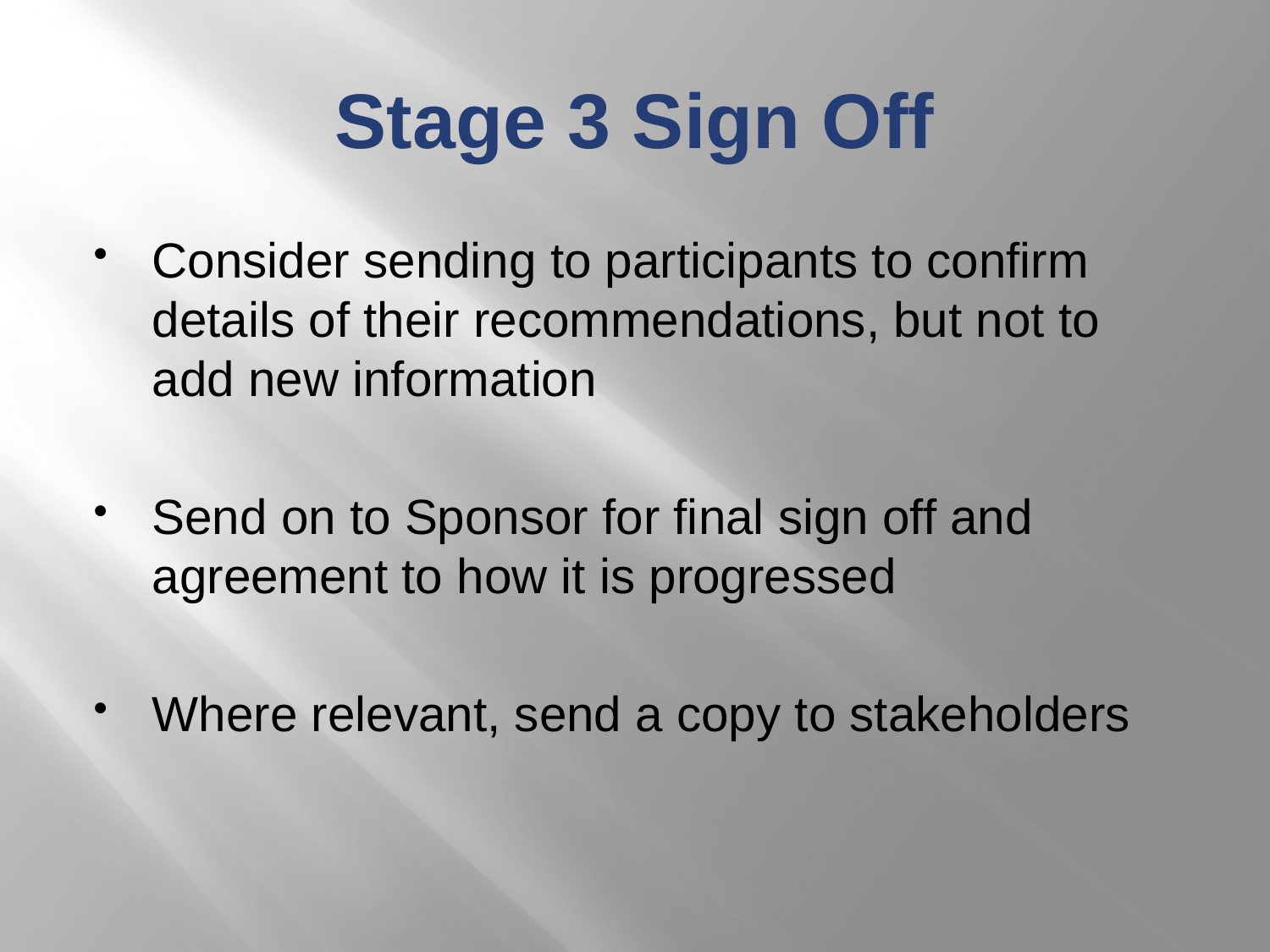

# Stage 3 Sign Off
Consider sending to participants to confirm details of their recommendations, but not to add new information

Send on to Sponsor for final sign off and agreement to how it is progressed

Where relevant, send a copy to stakeholders